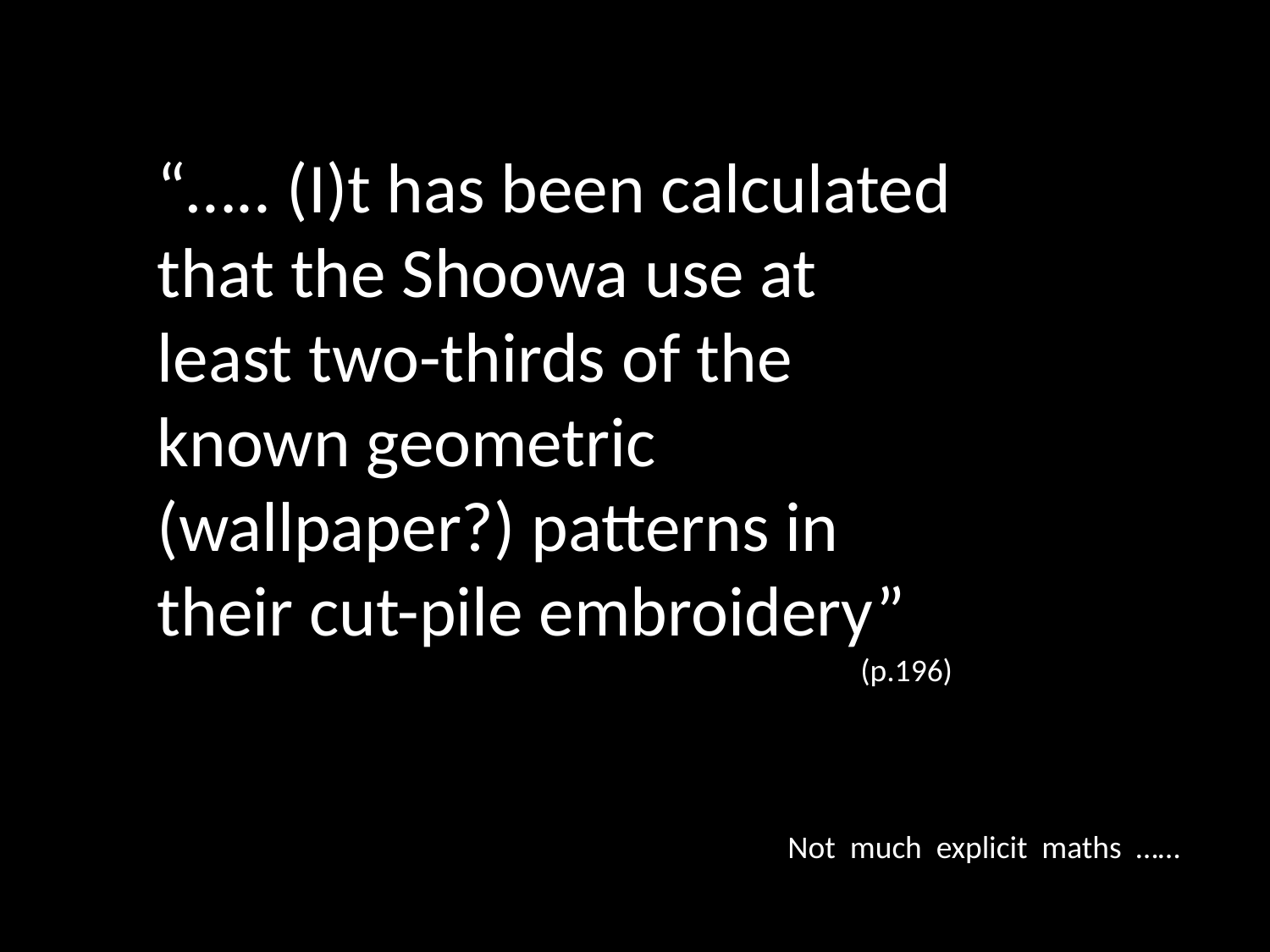

“….. (I)t has been calculated that the Shoowa use at least two-thirds of the known geometric (wallpaper?) patterns in their cut-pile embroidery”
(p.196)
Not  much  explicit  maths  ……